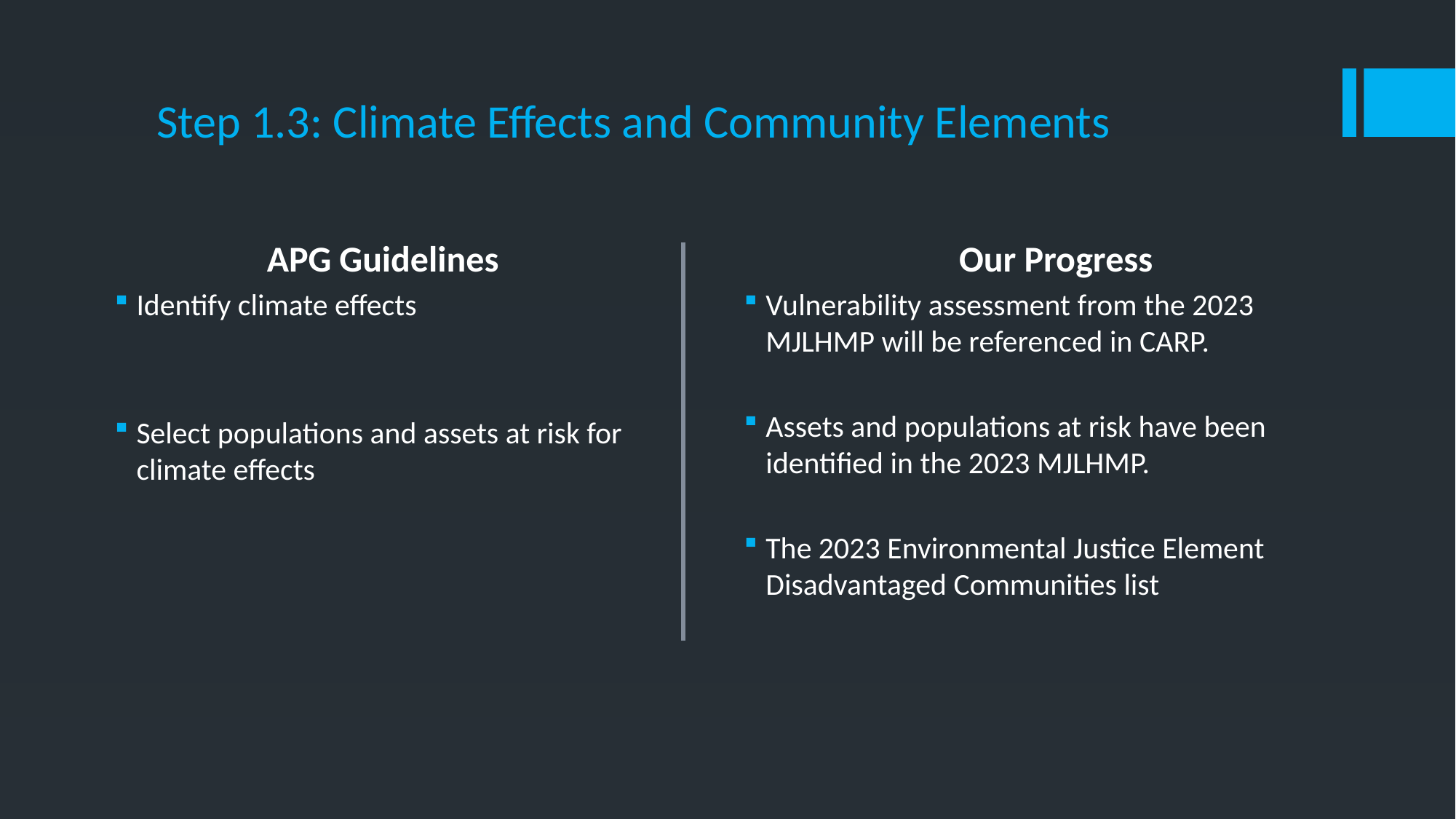

# Step 1.3: Climate Effects and Community Elements
Our Progress
Vulnerability assessment from the 2023 MJLHMP will be referenced in CARP.

Assets and populations at risk have been identified in the 2023 MJLHMP.

The 2023 Environmental Justice Element Disadvantaged Communities list

APG Guidelines
Identify climate effects

Select populations and assets at risk for climate effects